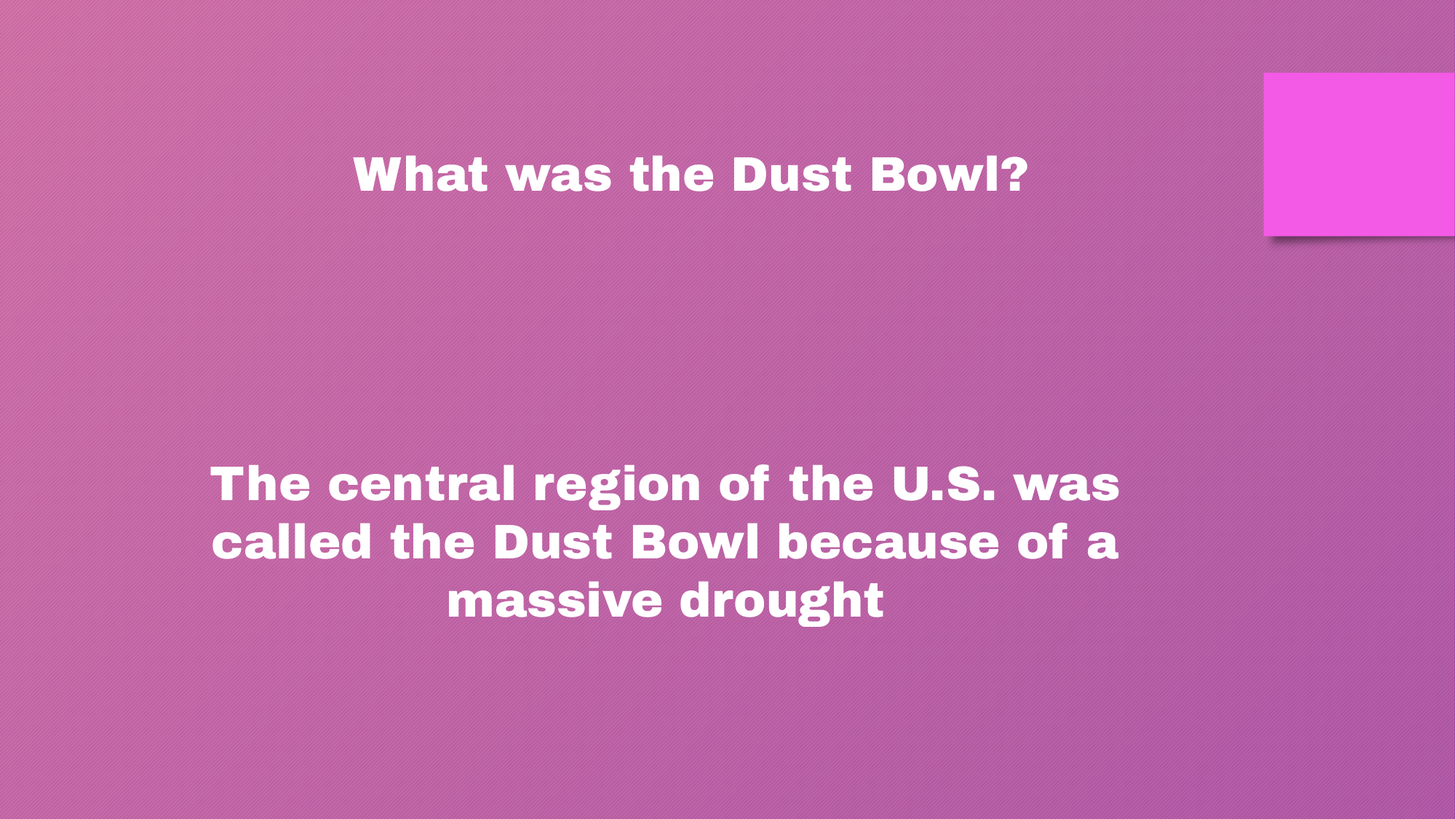

What was the Dust Bowl?
The central region of the U.S. was called the Dust Bowl because of a massive drought